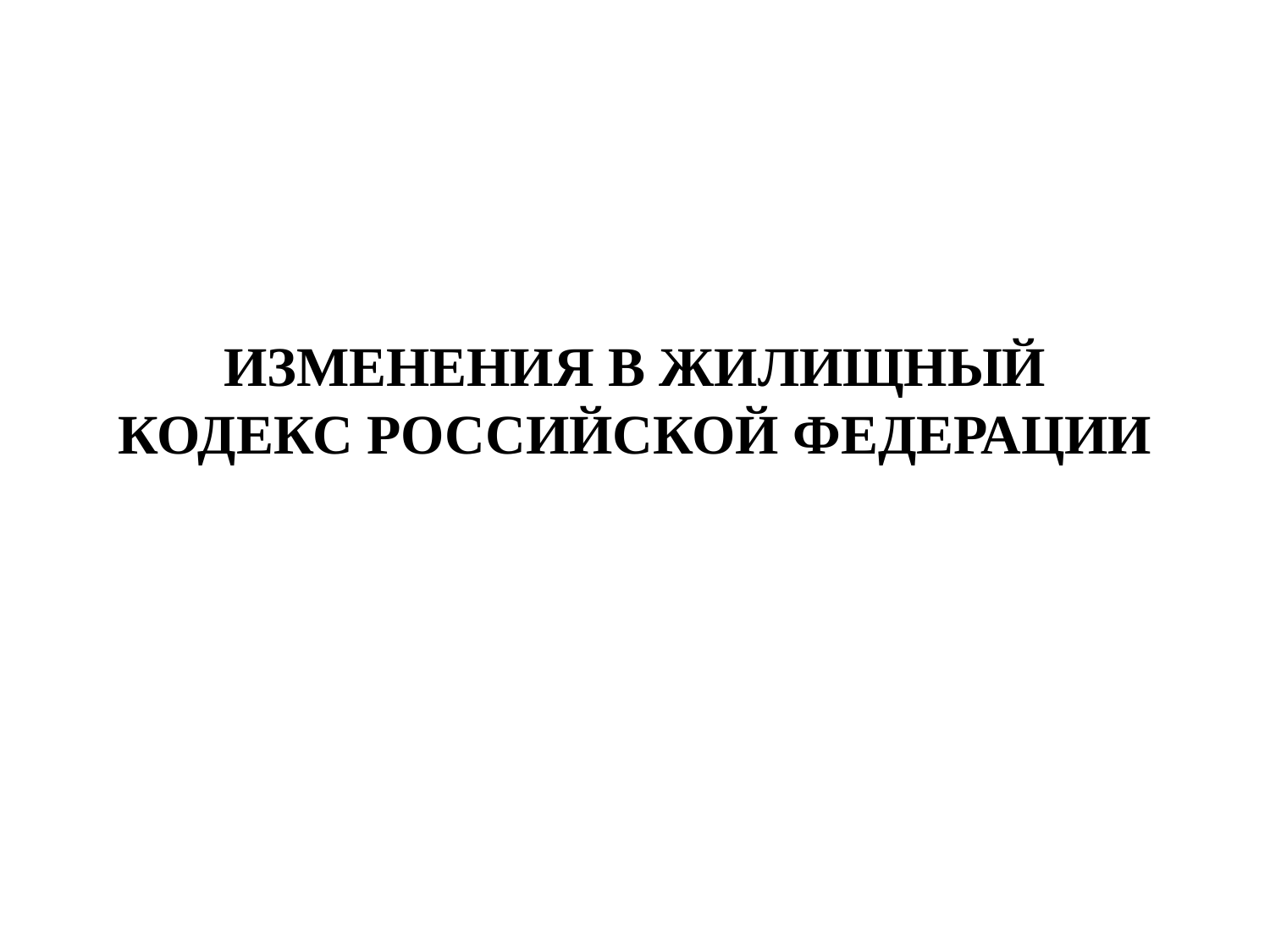

# ИЗМЕНЕНИЯ В ЖИЛИЩНЫЙ КОДЕКС РОССИЙСКОЙ ФЕДЕРАЦИИ